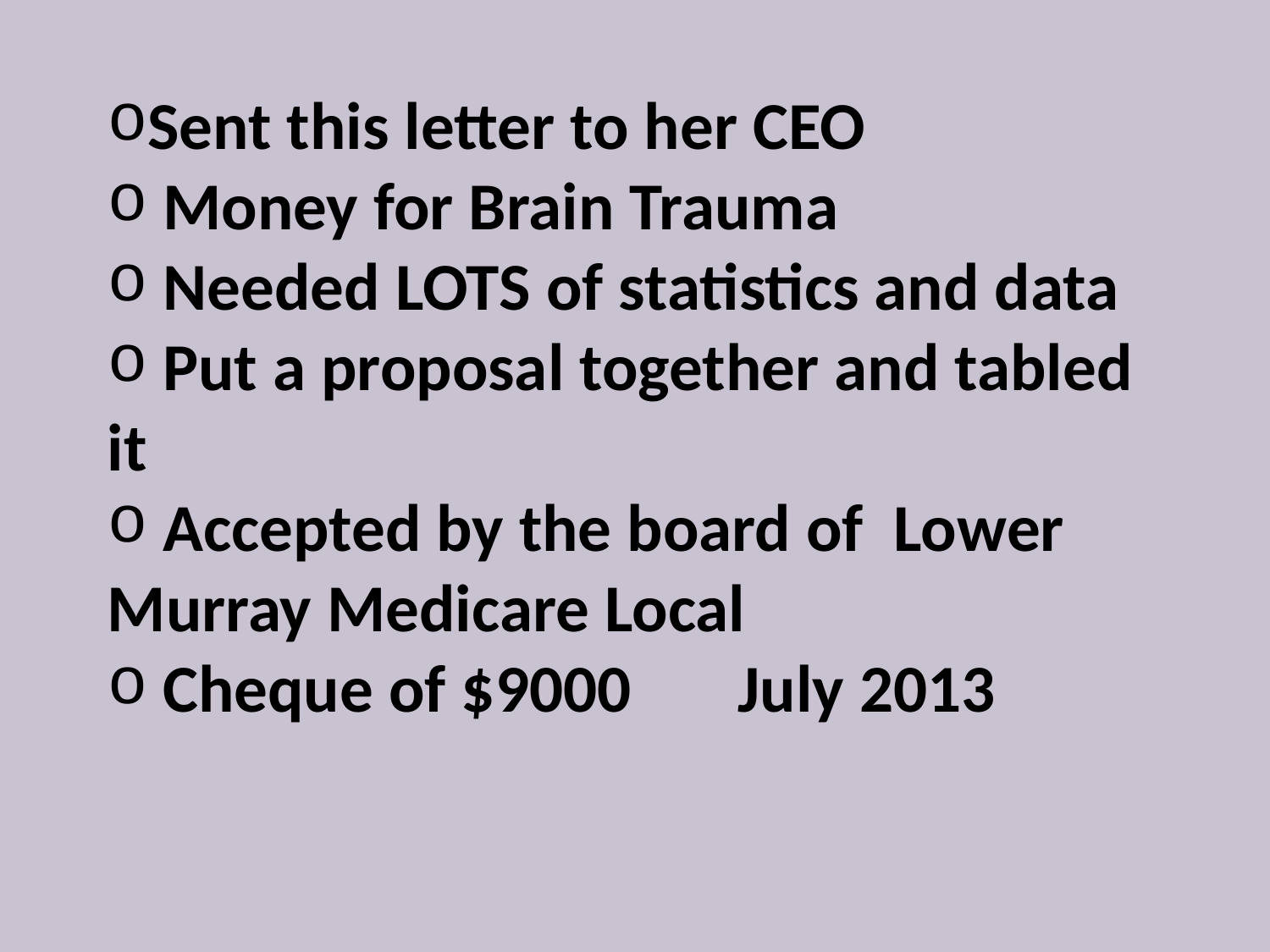

Sent this letter to her CEO
 Money for Brain Trauma
 Needed LOTS of statistics and data
 Put a proposal together and tabled it
 Accepted by the board of  Lower Murray Medicare Local
 Cheque of $9000       July 2013